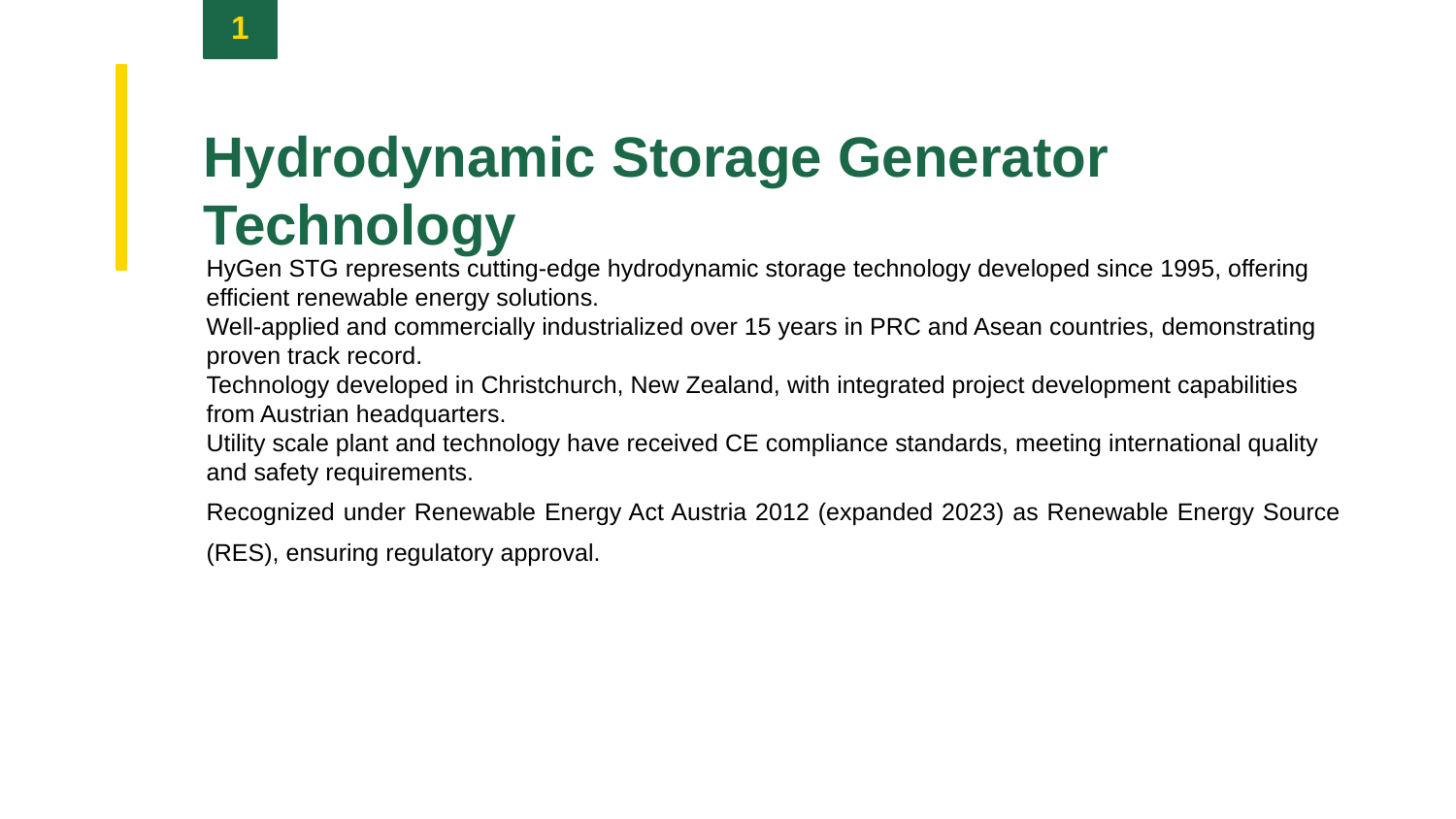

1

Hydrodynamic Storage Generator Technology
HyGen STG represents cutting-edge hydrodynamic storage technology developed since 1995, offering efficient renewable energy solutions.
Well-applied and commercially industrialized over 15 years in PRC and Asean countries, demonstrating proven track record.
Technology developed in Christchurch, New Zealand, with integrated project development capabilities from Austrian headquarters.
Utility scale plant and technology have received CE compliance standards, meeting international quality and safety requirements.
Recognized under Renewable Energy Act Austria 2012 (expanded 2023) as Renewable Energy Source (RES), ensuring regulatory approval.